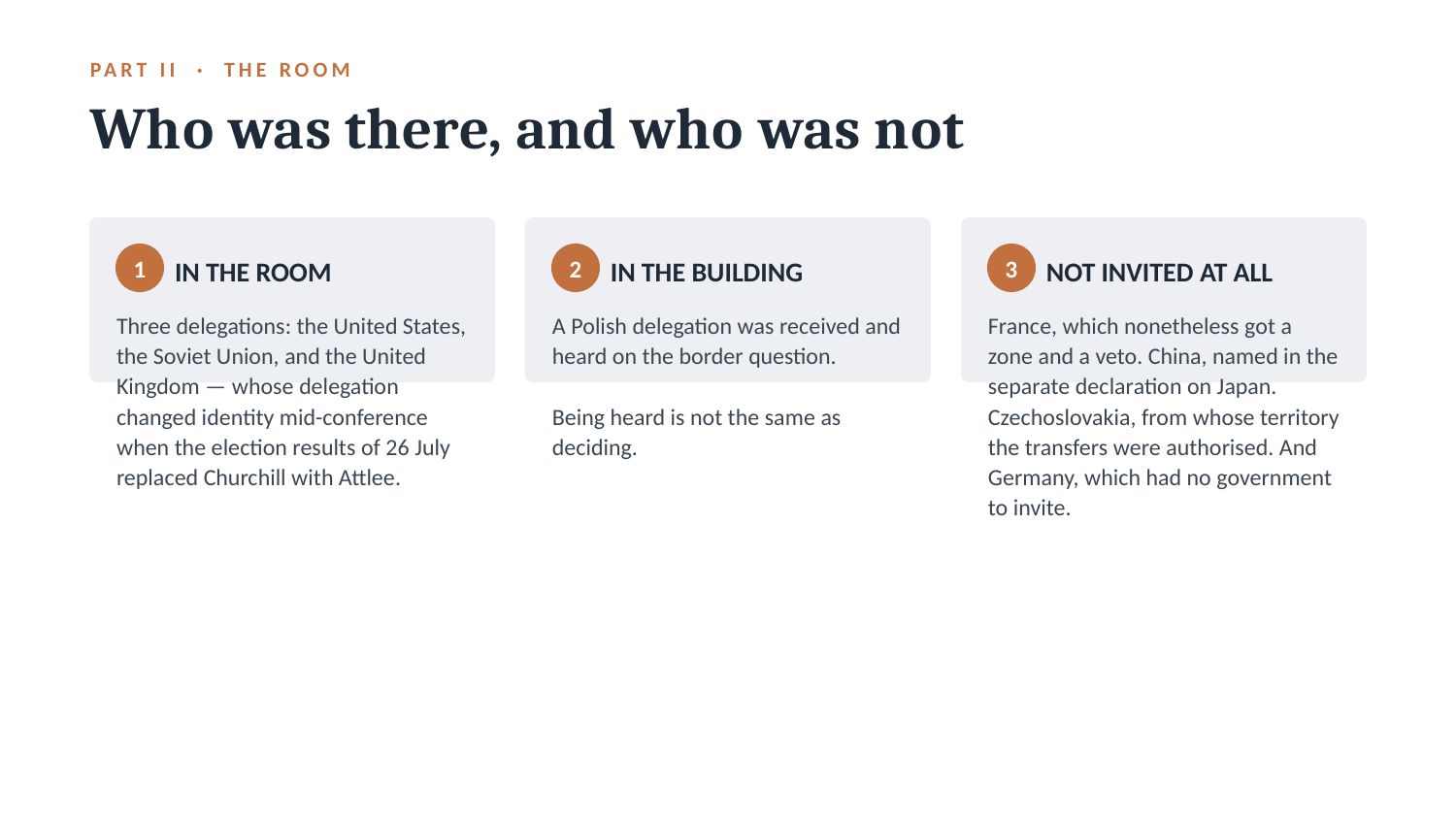

PART II  ·  THE ROOM
Who was there, and who was not

IN THE ROOM
IN THE BUILDING
NOT INVITED AT ALL

1

2

3
Three delegations: the United States, the Soviet Union, and the United Kingdom — whose delegation changed identity mid-conference when the election results of 26 July replaced Churchill with Attlee.
A Polish delegation was received and heard on the border question.

Being heard is not the same as deciding.
France, which nonetheless got a zone and a veto. China, named in the separate declaration on Japan. Czechoslovakia, from whose territory the transfers were authorised. And Germany, which had no government to invite.